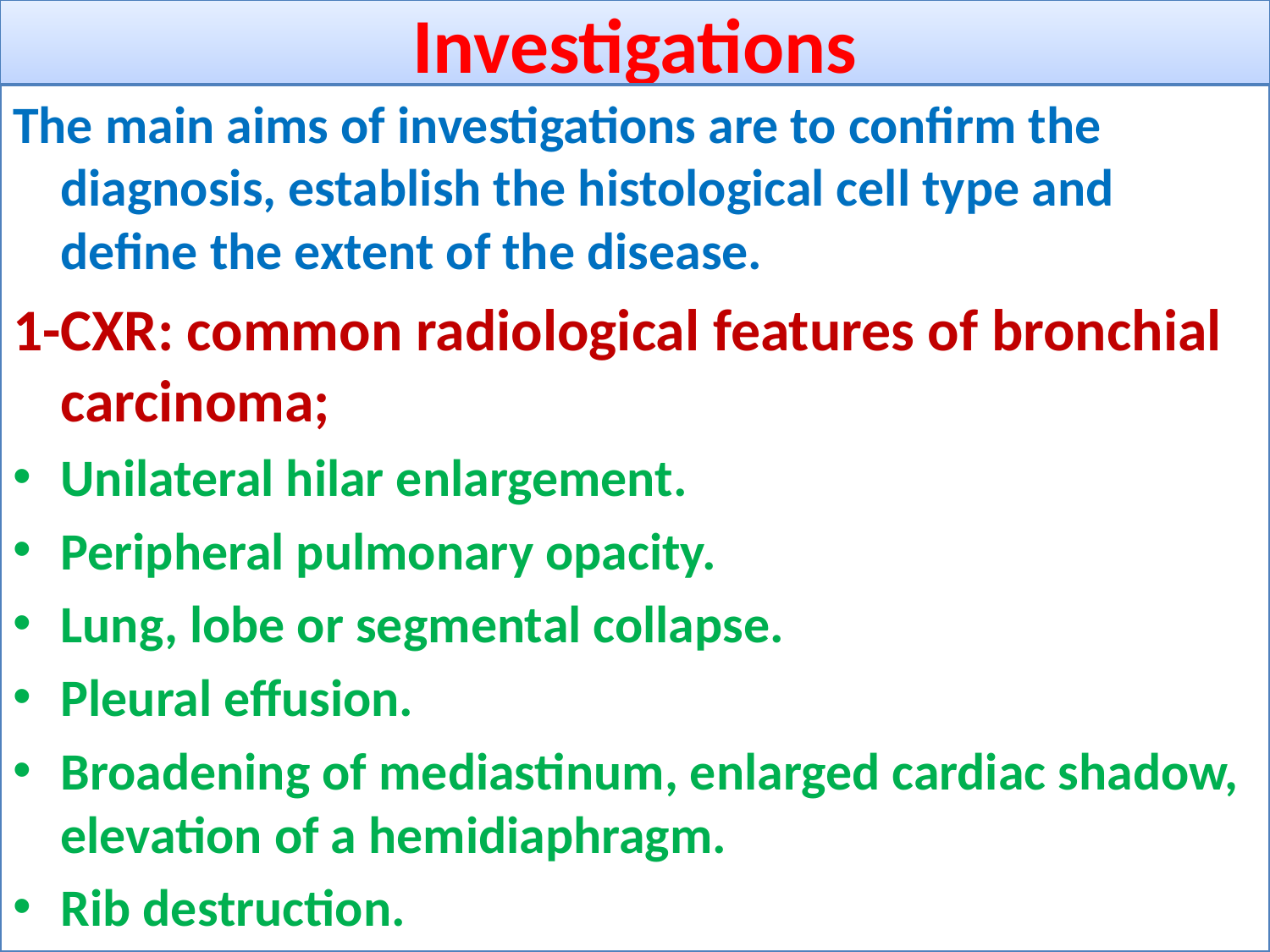

# Investigations
The main aims of investigations are to confirm the diagnosis, establish the histological cell type and define the extent of the disease.
1-CXR: common radiological features of bronchial carcinoma;
Unilateral hilar enlargement.
Peripheral pulmonary opacity.
Lung, lobe or segmental collapse.
Pleural effusion.
Broadening of mediastinum, enlarged cardiac shadow, elevation of a hemidiaphragm.
Rib destruction.